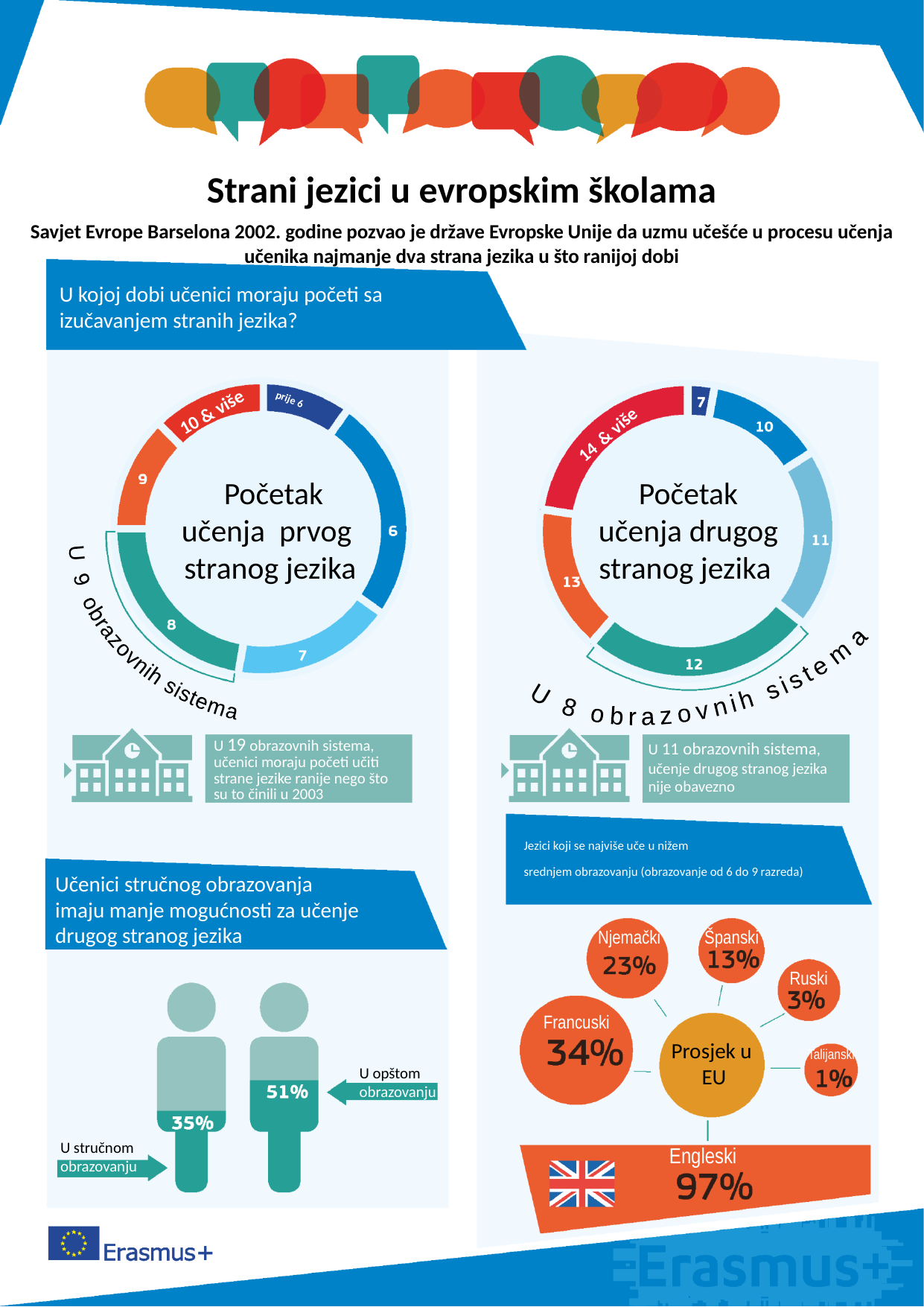

Strani jezici u evropskim školama
Savjet Evrope Barselona 2002. godine pozvao je države Evropske Unije da uzmu učešće u procesu učenja učenika najmanje dva strana jezika u što ranijoj dobi
U kojoj dobi učenici moraju početi sa izučavanjem stranih jezika?
10 & više
prije 6
14 & više
U  9  obrazovnih sistema
 Početak
učenja  prvog
stranog jezika
Početak
 učenja drugog
stranog jezika
              U 8 obrazovnih sistema
U 19 obrazovnih sistema,
učenici moraju početi učiti
strane jezike ranije nego što
su to činili u 2003
U 11 obrazovnih sistema,
učenje drugog stranog jezika
nije obavezno
Jezici koji se najviše uče u nižem
srednjem obrazovanju (obrazovanje od 6 do 9 razreda)
Učenici stručnog obrazovanja
imaju manje mogućnosti za učenje
drugog stranog jezika
Njemački
Španski
Ruski
Francuski
Prosjek u
 EU
Talijanski
U opštom
obrazovanju
U stručnom
obrazovanju
Engleski